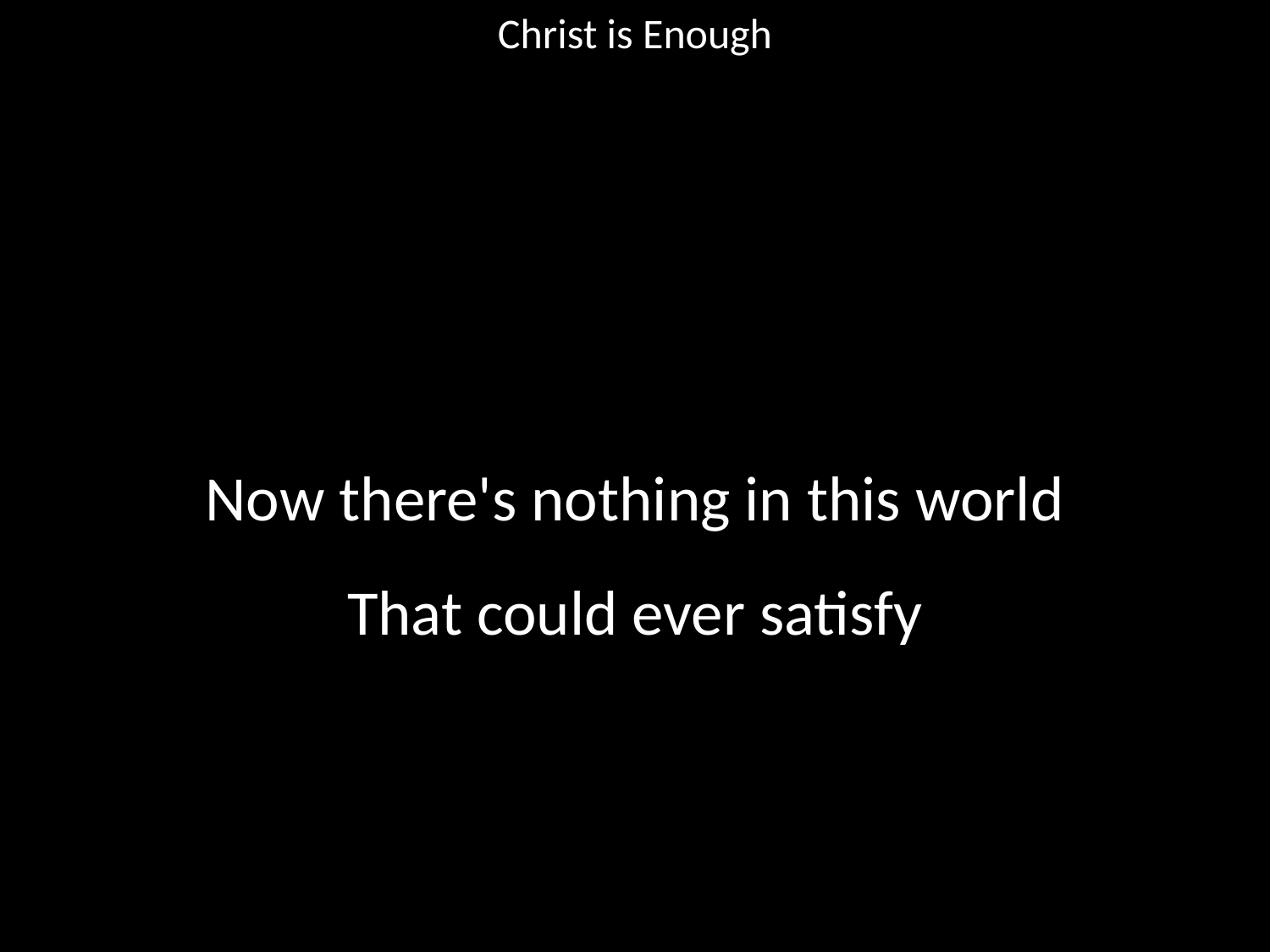

Christ is Enough
#
Now there's nothing in this world
That could ever satisfy